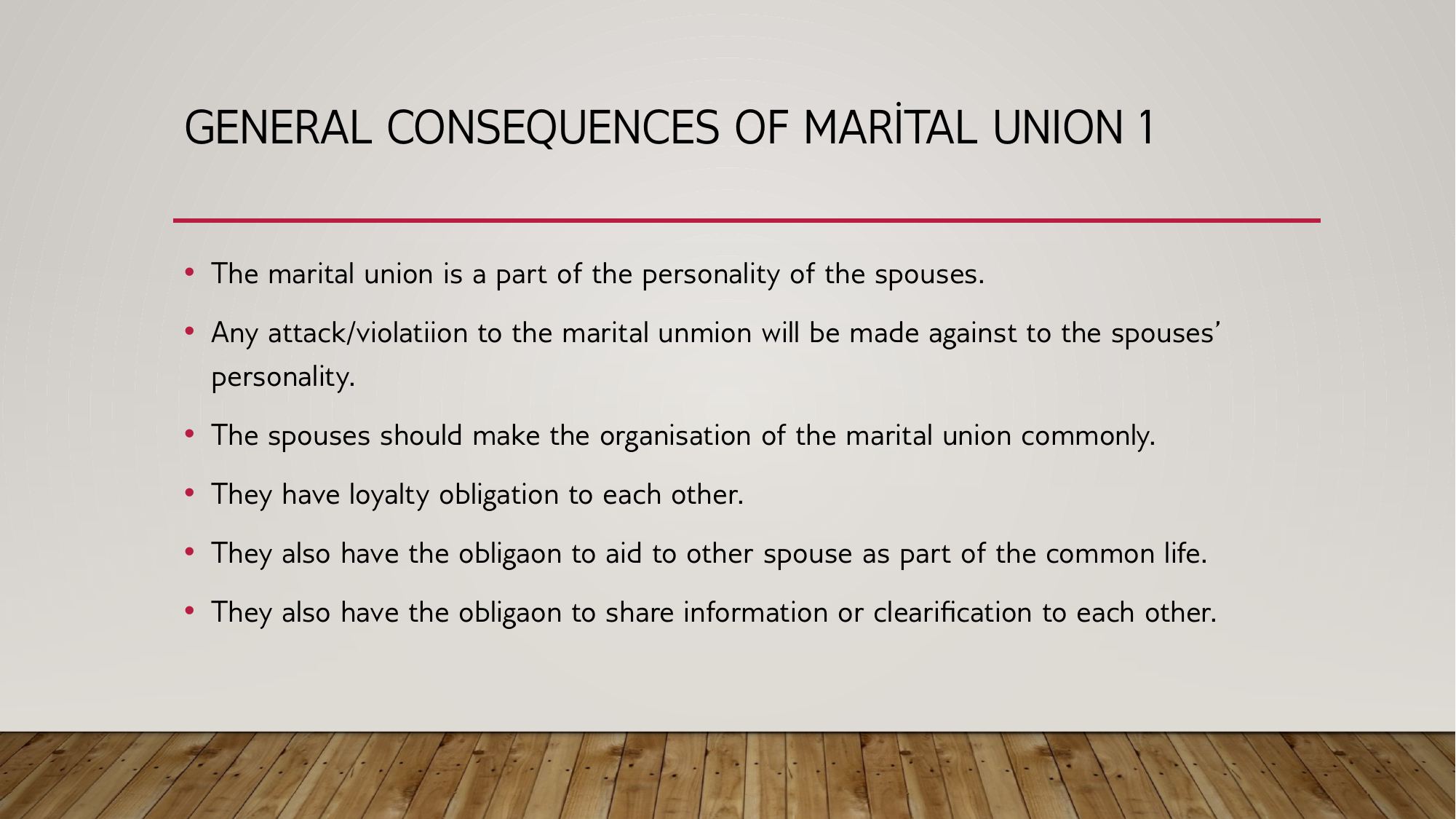

# General consequences of marital unıon 1
The marital union is a part of the personality of the spouses.
Any attack/violatiion to the marital unmion will be made against to the spouses’ personality.
The spouses should make the organisation of the marital union commonly.
They have loyalty obligation to each other.
They also have the obligaon to aid to other spouse as part of the common life.
They also have the obligaon to share information or clearification to each other.